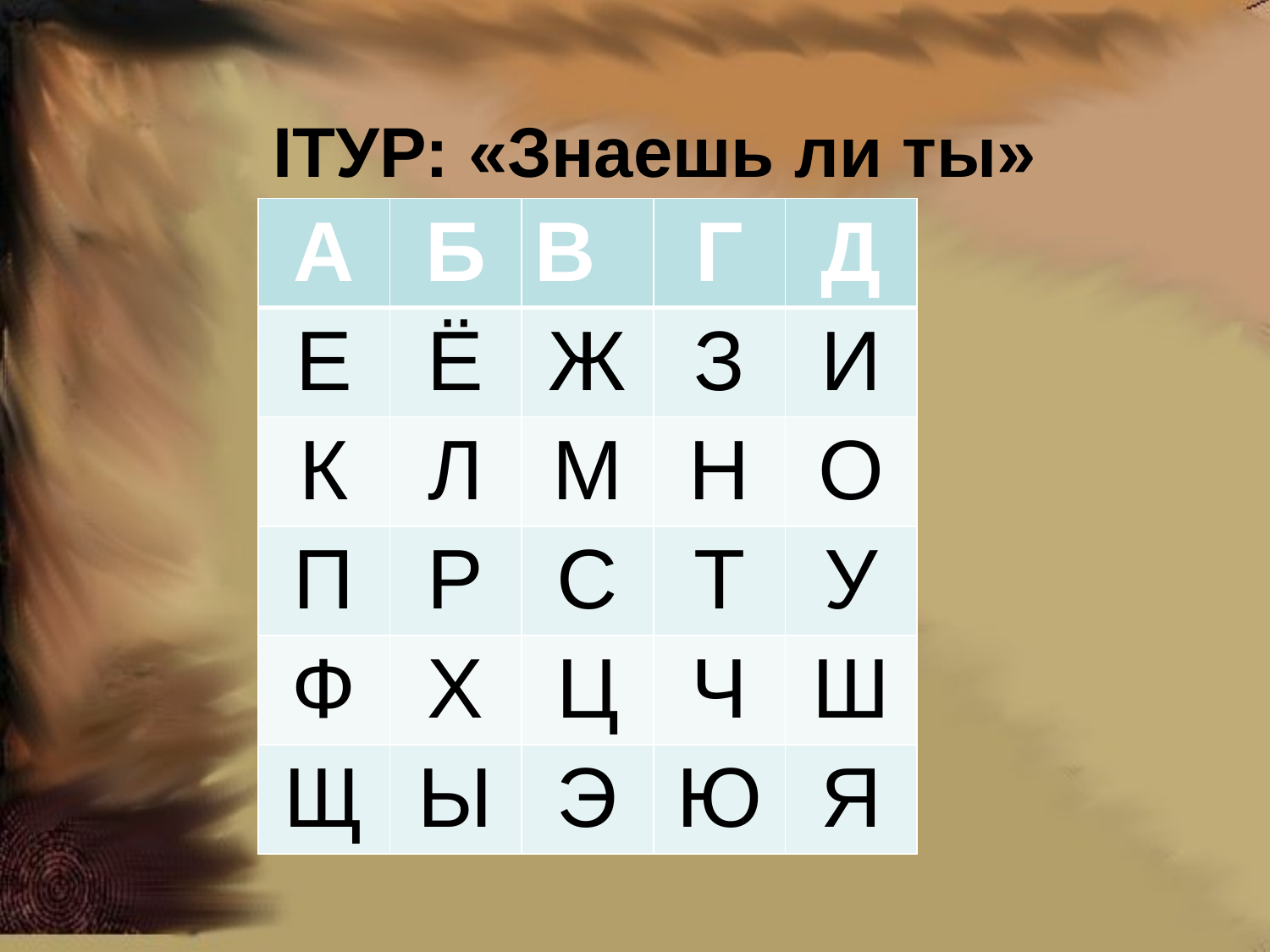

# IТУР: «Знаешь ли ты»
| А | Б | В | Г | Д |
| --- | --- | --- | --- | --- |
| Е | Ё | Ж | З | И |
| К | Л | М | Н | О |
| П | Р | С | Т | У |
| Ф | Х | Ц | Ч | Ш |
| Щ | Ы | Э | Ю | Я |